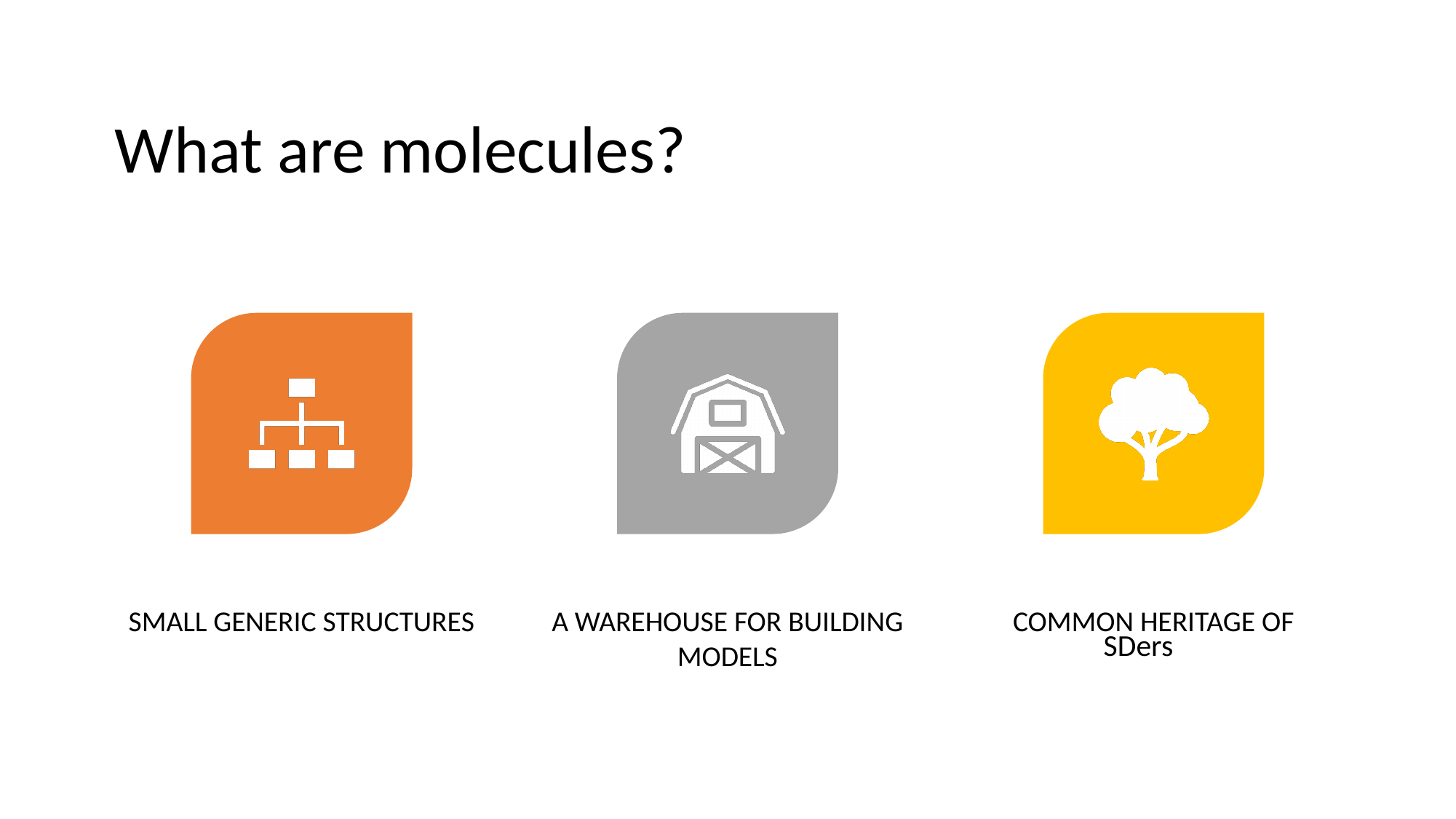

# What are molecules?
Small generic structures
A warehouse for building models
Common heritage of

SDers